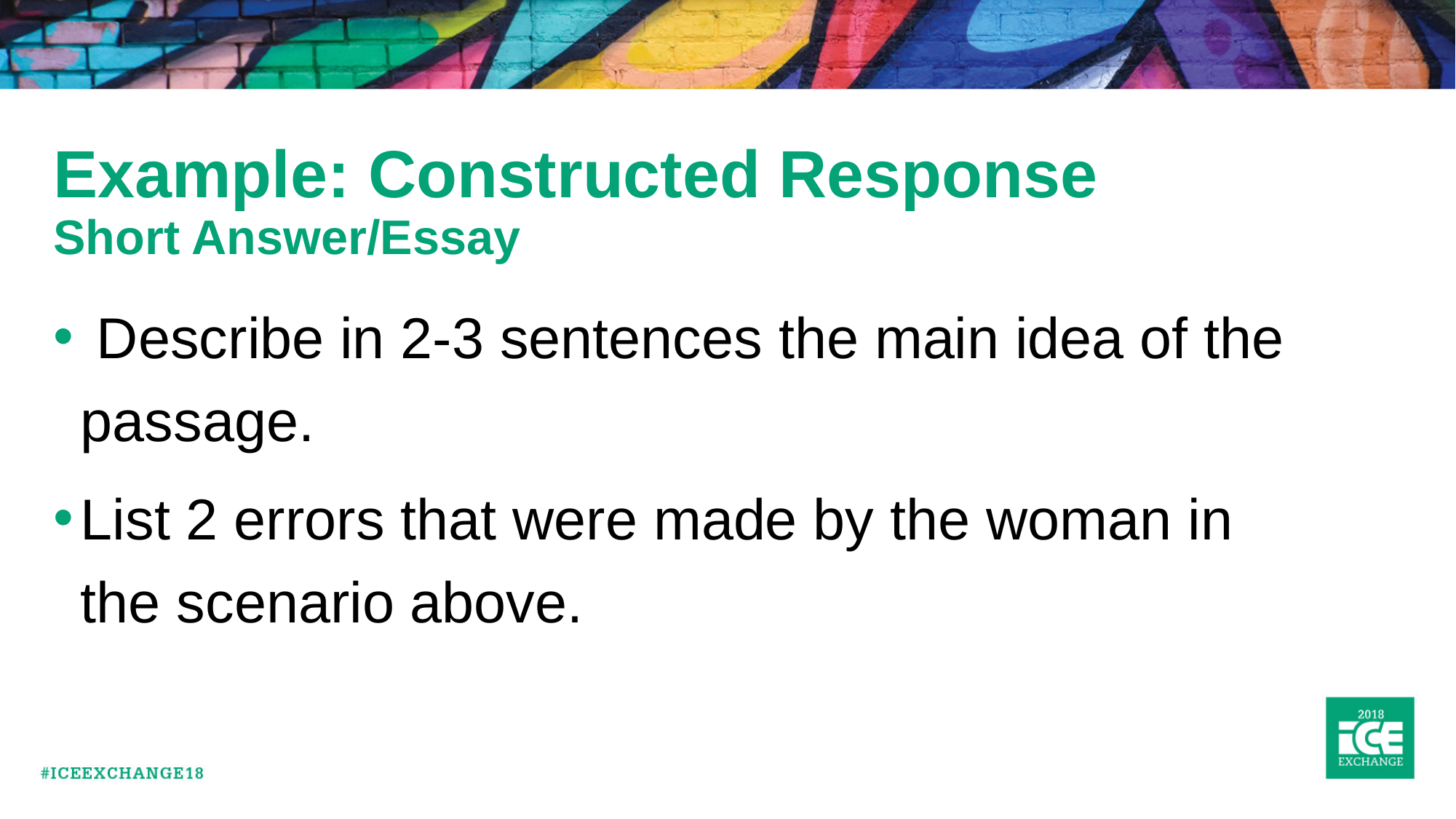

# Example: Constructed Response Short Answer/Essay
 Describe in 2-3 sentences the main idea of the passage.
List 2 errors that were made by the woman in the scenario above.